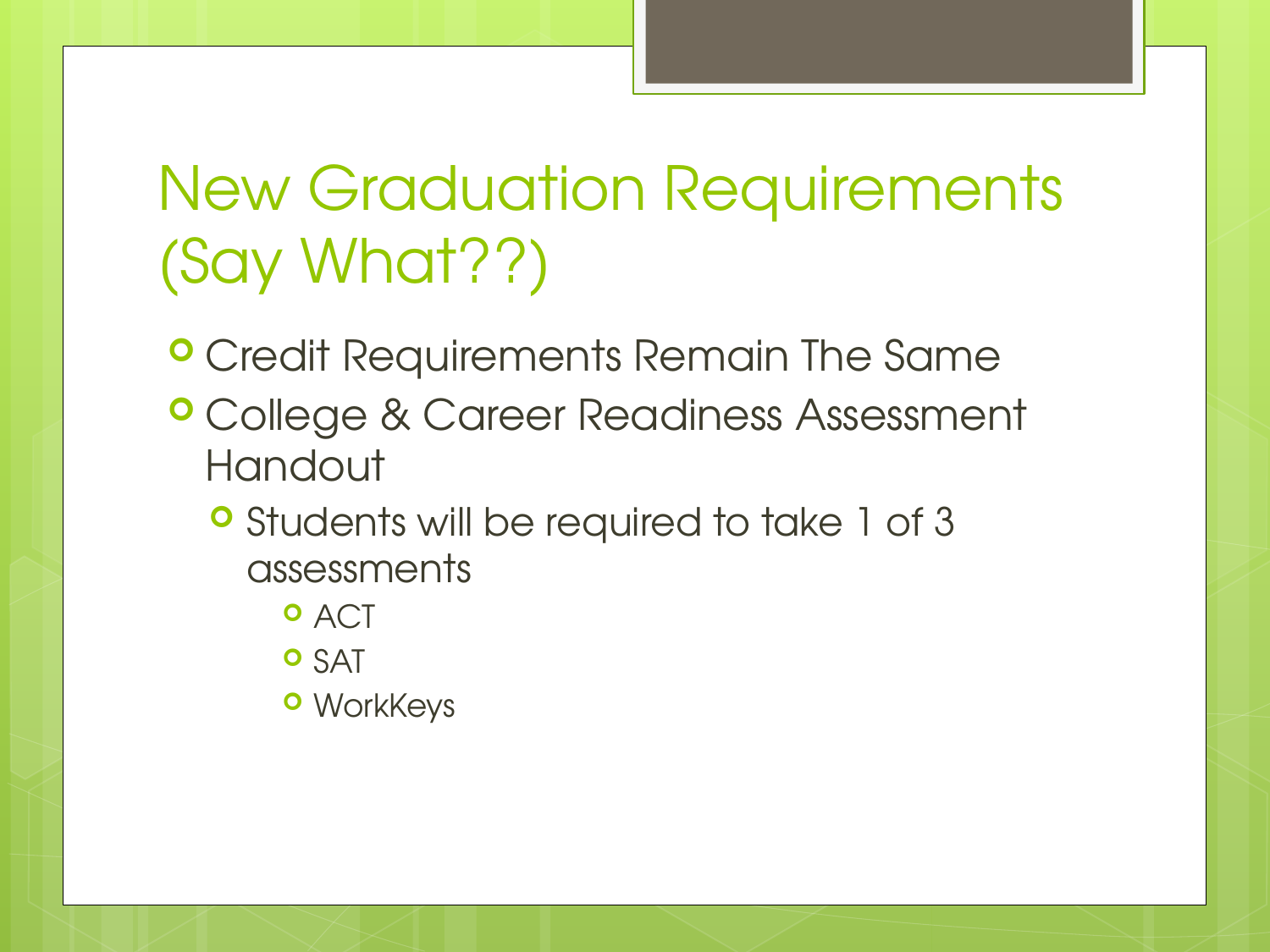

# New Graduation Requirements (Say What??)
Credit Requirements Remain The Same
College & Career Readiness Assessment Handout
Students will be required to take 1 of 3 assessments
ACT
SAT
WorkKeys